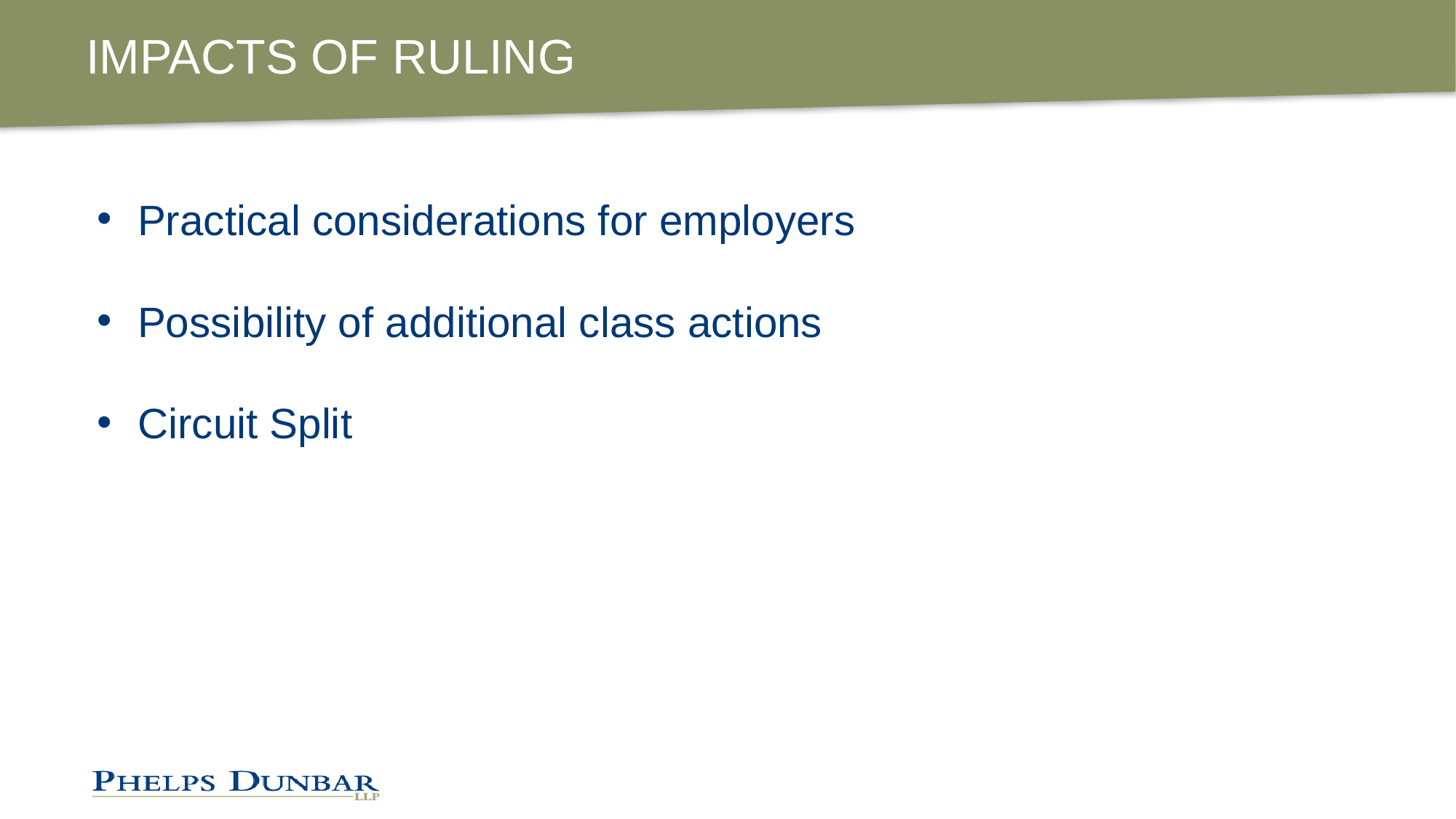

# IMPACTS OF RULING
Practical considerations for employers

Possibility of additional class actions

Circuit Split